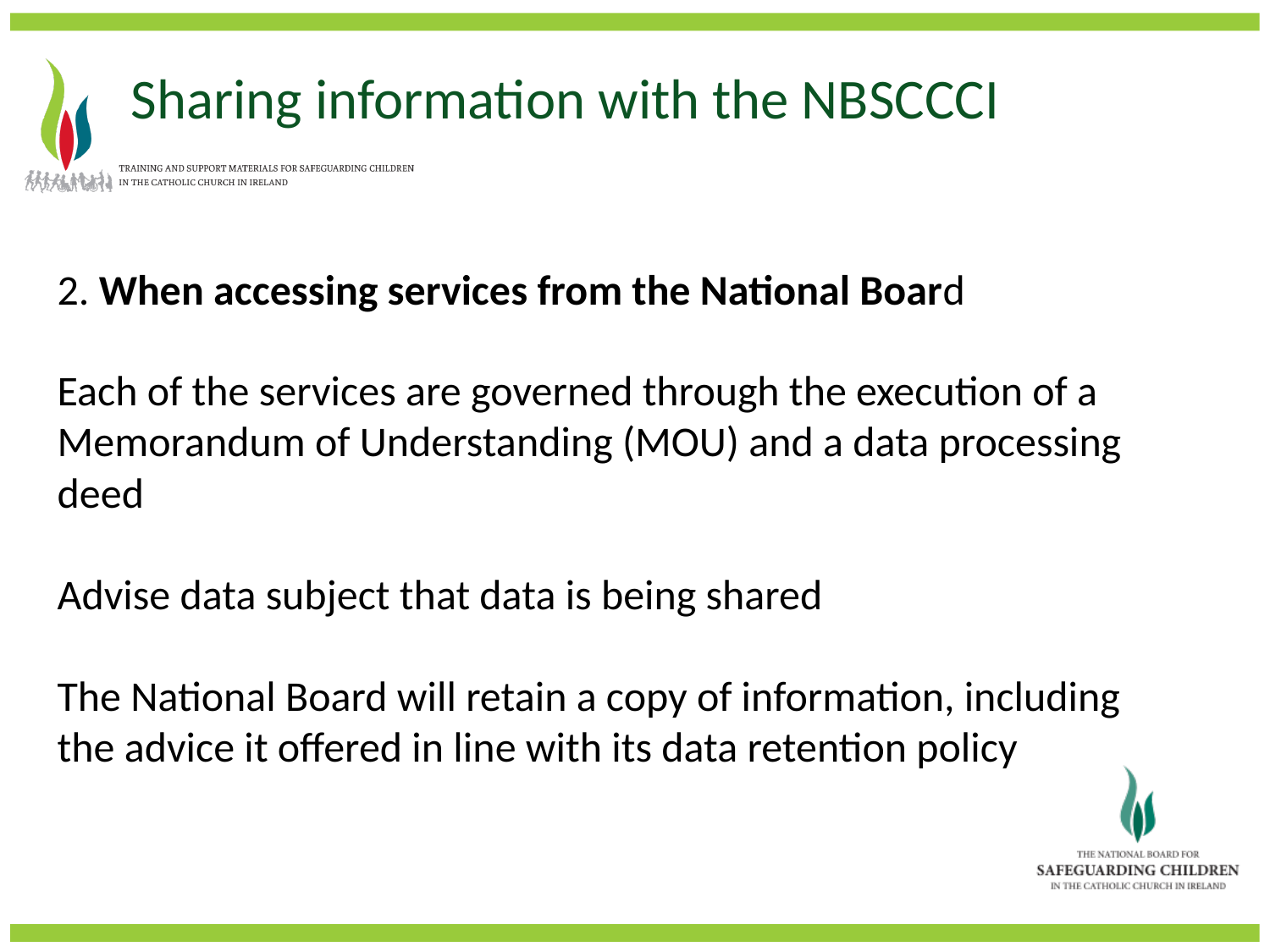

Sharing information with the NBSCCCI
2. When accessing services from the National Board

Each of the services are governed through the execution of a Memorandum of Understanding (MOU) and a data processing deed

Advise data subject that data is being shared

The National Board will retain a copy of information, including the advice it offered in line with its data retention policy